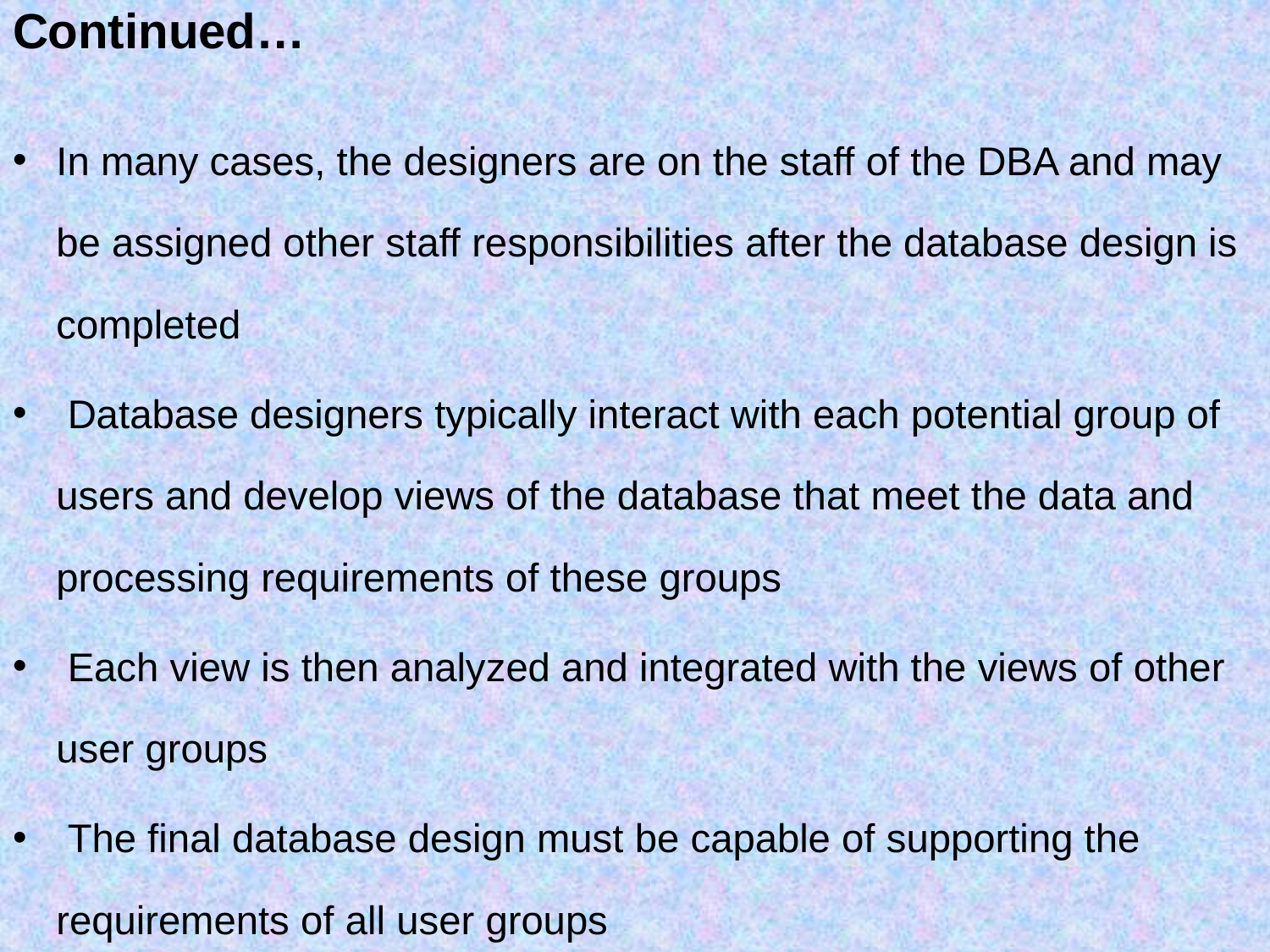

# Continued…
In many cases, the designers are on the staff of the DBA and may be assigned other staff responsibilities after the database design is completed
 Database designers typically interact with each potential group of users and develop views of the database that meet the data and processing requirements of these groups
 Each view is then analyzed and integrated with the views of other user groups
 The final database design must be capable of supporting the requirements of all user groups